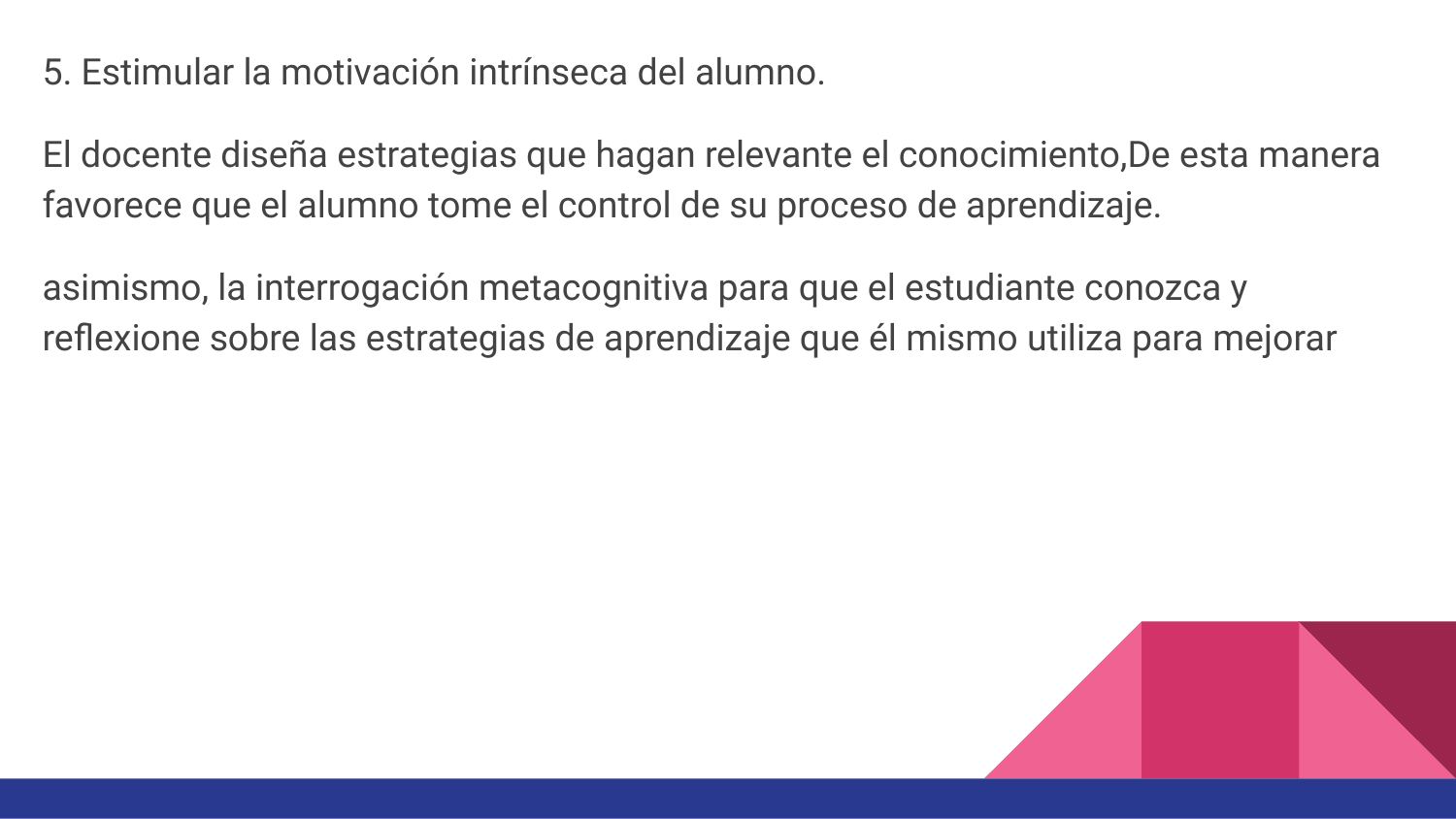

5. Estimular la motivación intrínseca del alumno.
El docente diseña estrategias que hagan relevante el conocimiento,De esta manera favorece que el alumno tome el control de su proceso de aprendizaje.
asimismo, la interrogación metacognitiva para que el estudiante conozca y reflexione sobre las estrategias de aprendizaje que él mismo utiliza para mejorar